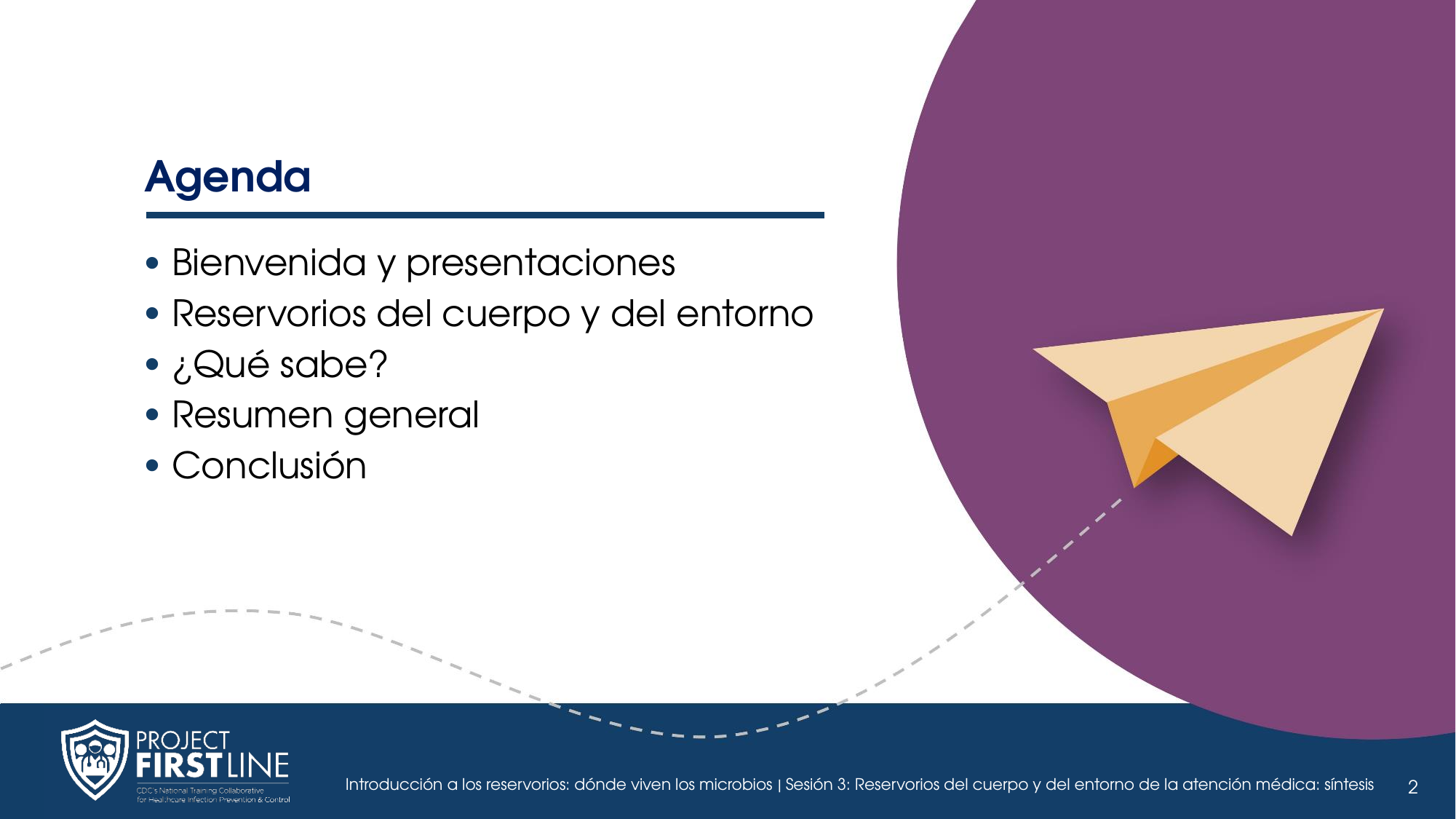

# Agenda

Bienvenida y presentaciones
Reservorios del cuerpo y del entorno
¿Qué sabe?
Resumen general
Conclusión